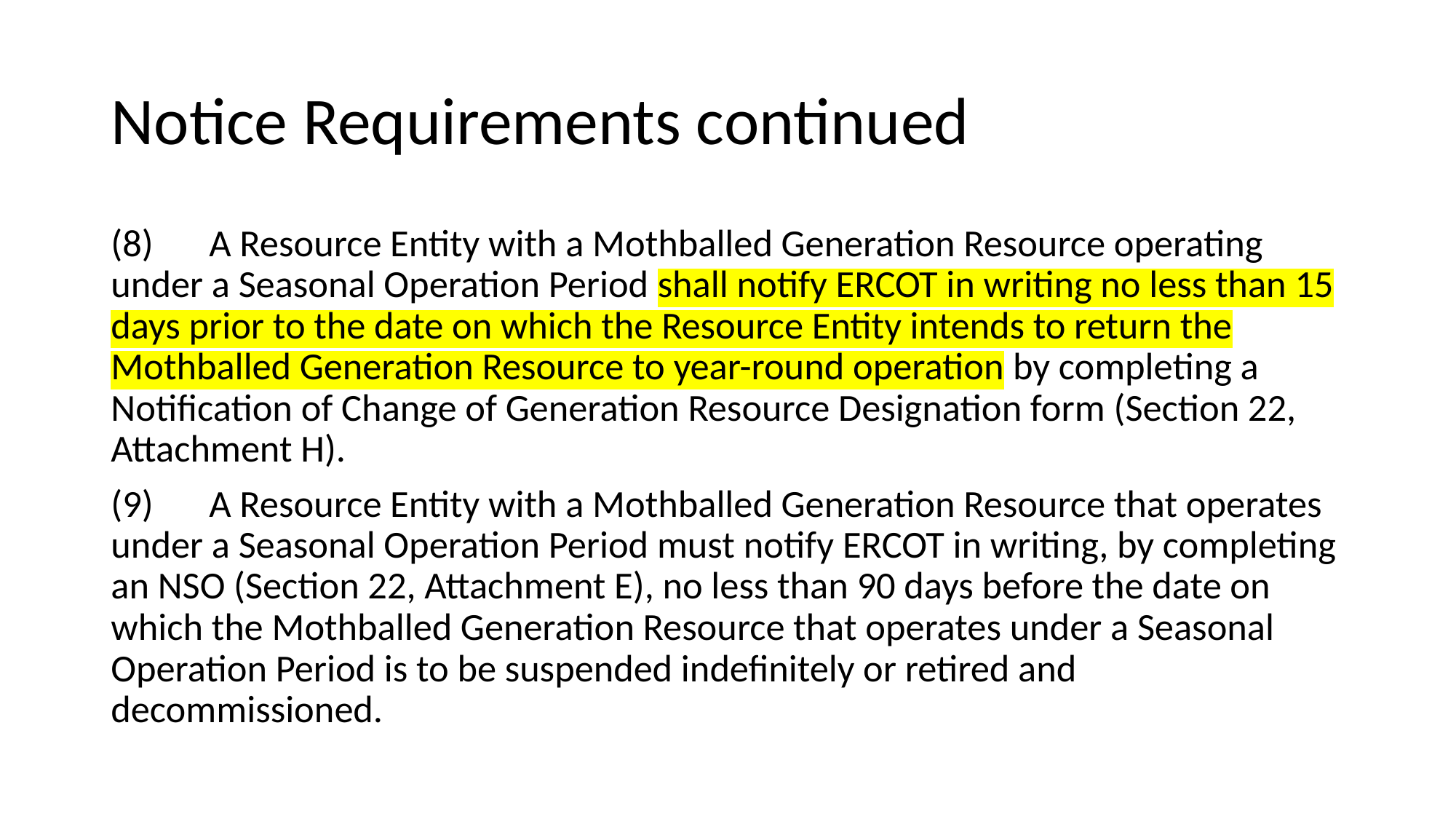

# Notice Requirements continued
(8)	A Resource Entity with a Mothballed Generation Resource operating under a Seasonal Operation Period shall notify ERCOT in writing no less than 15 days prior to the date on which the Resource Entity intends to return the Mothballed Generation Resource to year-round operation by completing a Notification of Change of Generation Resource Designation form (Section 22, Attachment H).
(9)	A Resource Entity with a Mothballed Generation Resource that operates under a Seasonal Operation Period must notify ERCOT in writing, by completing an NSO (Section 22, Attachment E), no less than 90 days before the date on which the Mothballed Generation Resource that operates under a Seasonal Operation Period is to be suspended indefinitely or retired and decommissioned.